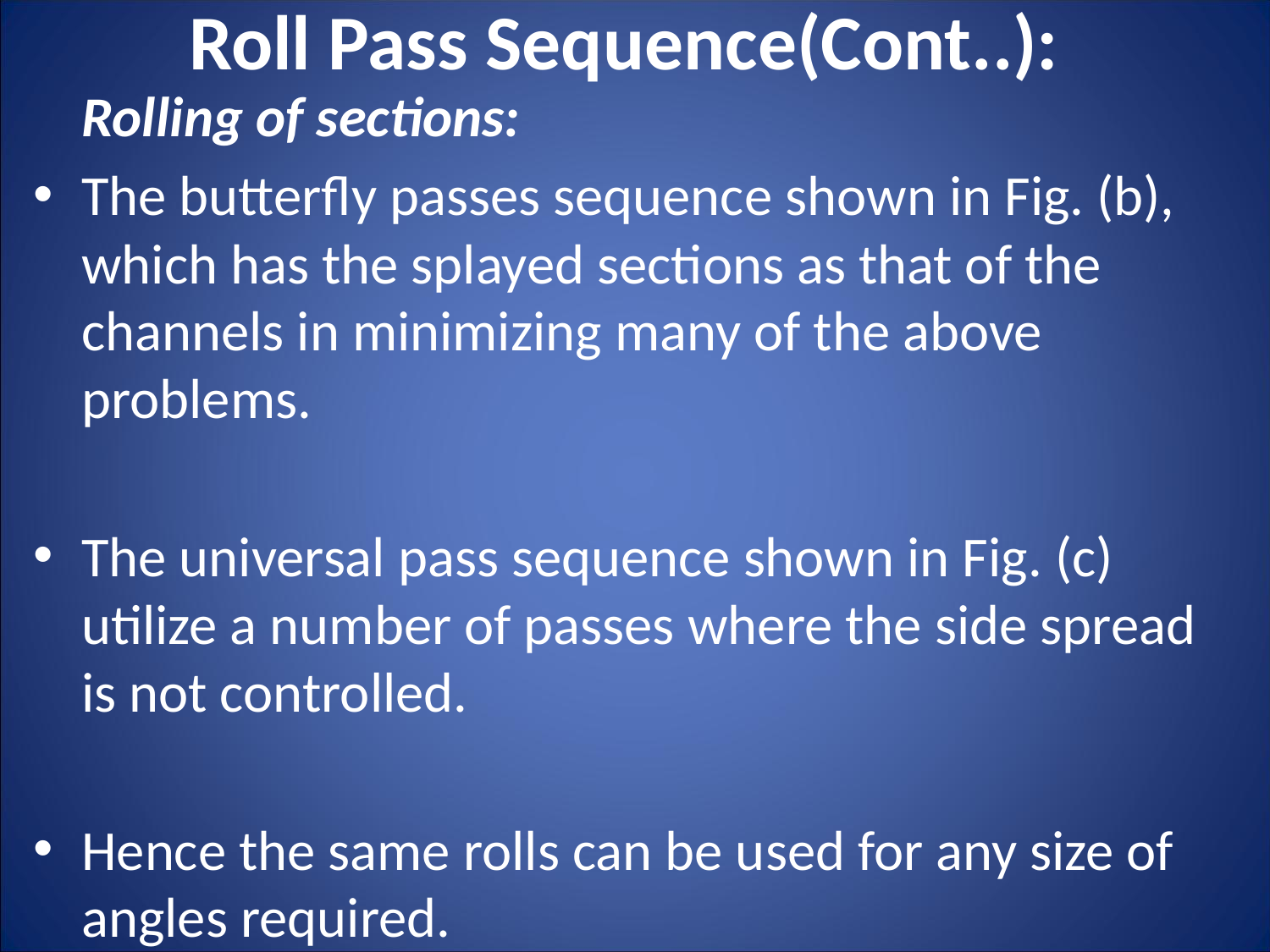

# Roll Pass Sequence(Cont..):
	Rolling of sections:
The butterfly passes sequence shown in Fig. (b), which has the splayed sections as that of the channels in minimizing many of the above problems.

The universal pass sequence shown in Fig. (c) utilize a number of passes where the side spread is not controlled.

Hence the same rolls can be used for any size of angles required.

These are economical and therefore generally used for high production mills.